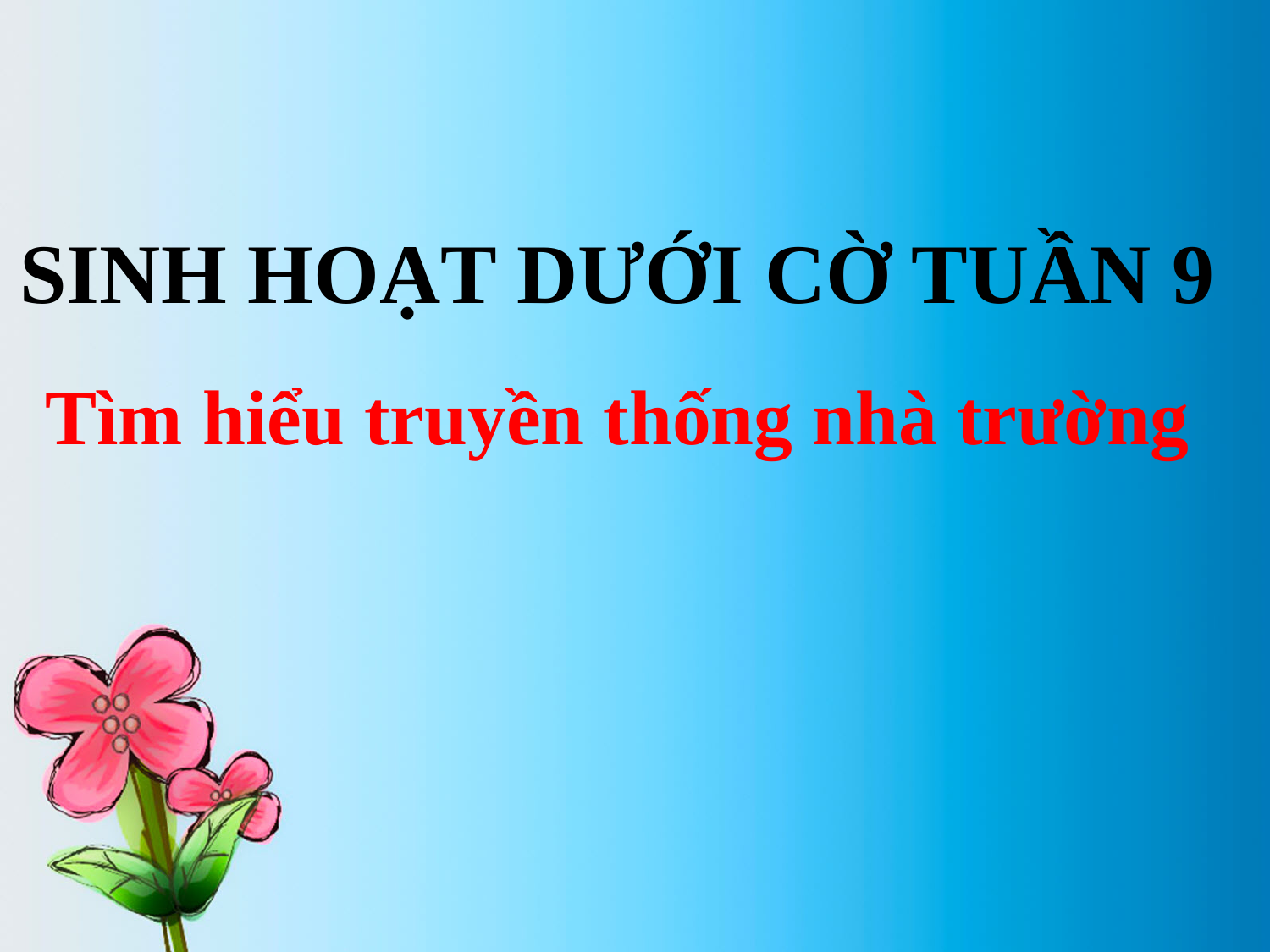

SINH HOẠT DƯỚI CỜ TUẦN 9
Tìm hiểu truyền thống nhà trường